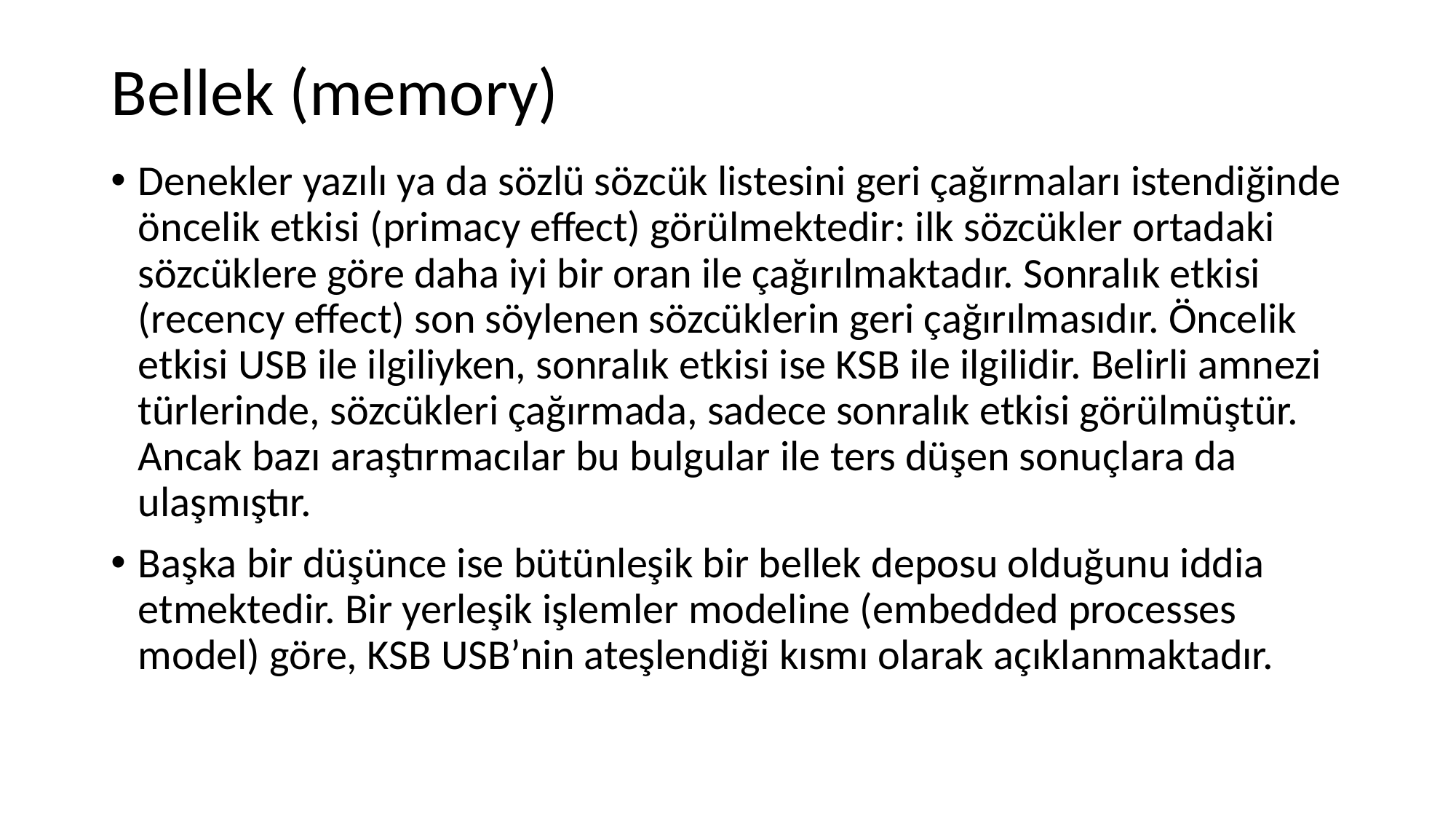

# Bellek (memory)
Denekler yazılı ya da sözlü sözcük listesini geri çağırmaları istendiğinde öncelik etkisi (primacy effect) görülmektedir: ilk sözcükler ortadaki sözcüklere göre daha iyi bir oran ile çağırılmaktadır. Sonralık etkisi (recency effect) son söylenen sözcüklerin geri çağırılmasıdır. Öncelik etkisi USB ile ilgiliyken, sonralık etkisi ise KSB ile ilgilidir. Belirli amnezi türlerinde, sözcükleri çağırmada, sadece sonralık etkisi görülmüştür. Ancak bazı araştırmacılar bu bulgular ile ters düşen sonuçlara da ulaşmıştır.
Başka bir düşünce ise bütünleşik bir bellek deposu olduğunu iddia etmektedir. Bir yerleşik işlemler modeline (embedded processes model) göre, KSB USB’nin ateşlendiği kısmı olarak açıklanmaktadır.